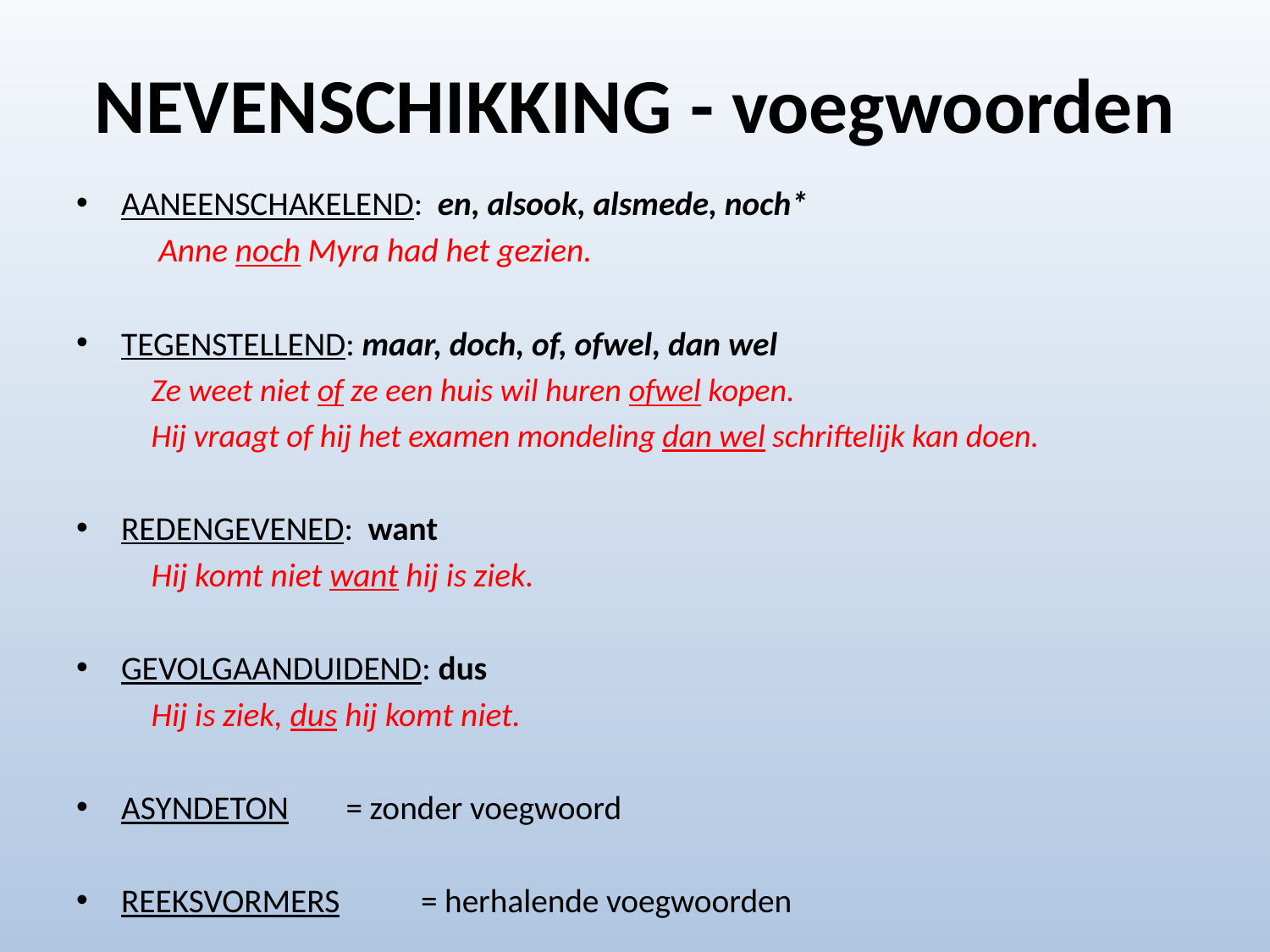

# NEVENSCHIKKING - voegwoorden
AANEENSCHAKELEND:  en, alsook, alsmede, noch*
	 Anne noch Myra had het gezien.

TEGENSTELLEND: maar, doch, of, ofwel, dan wel
	Ze weet niet of ze een huis wil huren ofwel kopen.
	Hij vraagt of hij het examen mondeling dan wel schriftelijk kan doen.

REDENGEVENED:  want
	Hij komt niet want hij is ziek.

GEVOLGAANDUIDEND: dus
	Hij is ziek, dus hij komt niet.

ASYNDETON		= zonder voegwoord

REEKSVORMERS 	= herhalende voegwoorden